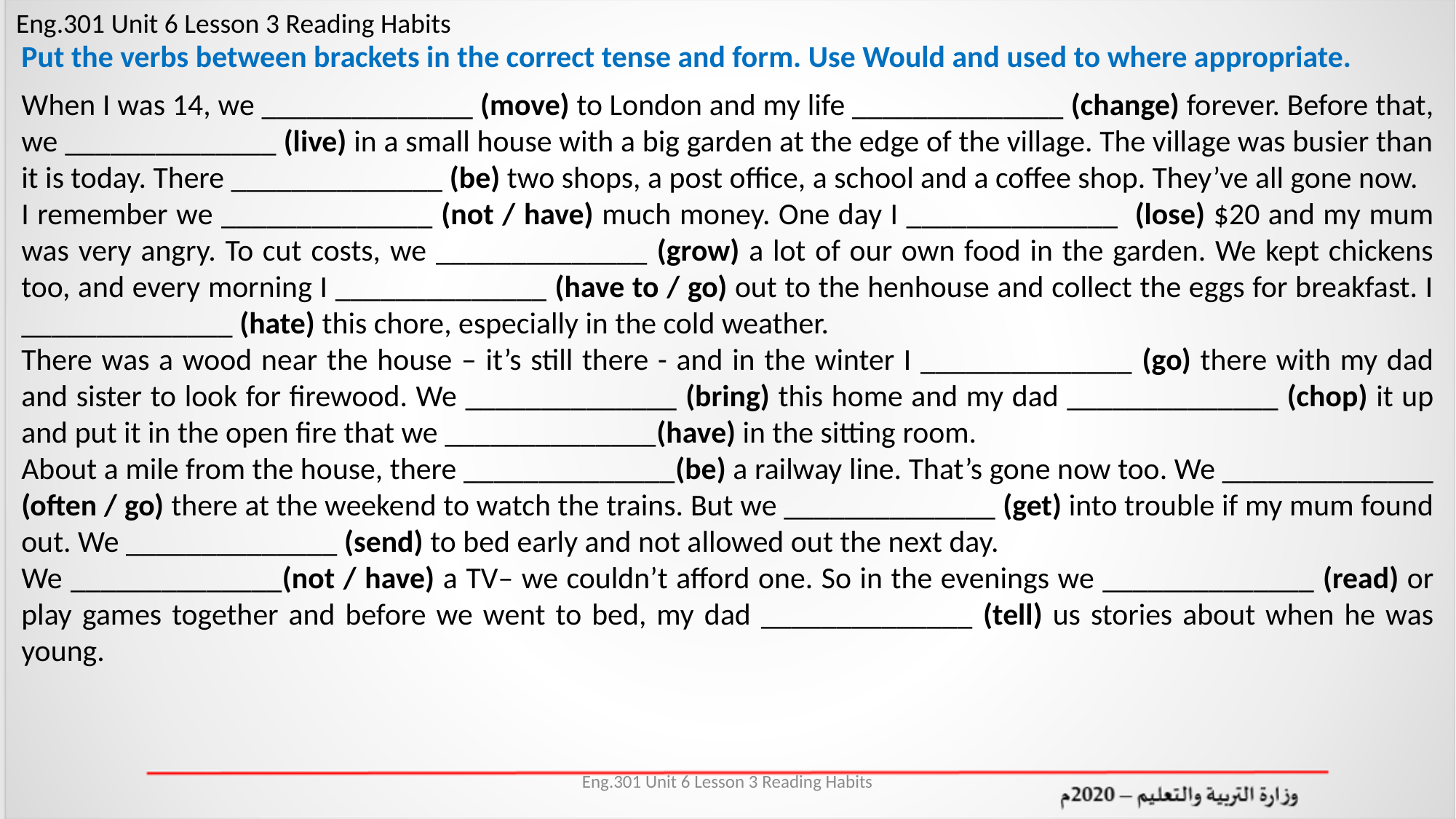

Put the verbs between brackets in the correct tense and form. Use Would and used to where appropriate.
When I was 14, we ______________ (move) to London and my life ______________ (change) forever. Before that, we ______________ (live) in a small house with a big garden at the edge of the village. The village was busier than it is today. There ______________ (be) two shops, a post office, a school and a coffee shop. They’ve all gone now.
I remember we ______________ (not / have) much money. One day I ______________  (lose) $20 and my mum was very angry. To cut costs, we ______________ (grow) a lot of our own food in the garden. We kept chickens too, and every morning I ______________ (have to / go) out to the henhouse and collect the eggs for breakfast. I ______________ (hate) this chore, especially in the cold weather.
There was a wood near the house – it’s still there - and in the winter I ______________ (go) there with my dad and sister to look for firewood. We ______________ (bring) this home and my dad ______________ (chop) it up and put it in the open fire that we ______________(have) in the sitting room.
About a mile from the house, there ______________(be) a railway line. That’s gone now too. We ______________ (often / go) there at the weekend to watch the trains. But we ______________ (get) into trouble if my mum found out. We ______________ (send) to bed early and not allowed out the next day.
We ______________(not / have) a TV– we couldn’t afford one. So in the evenings we ______________ (read) or play games together and before we went to bed, my dad ______________ (tell) us stories about when he was young.

Eng.301 Unit 6 Lesson 3 Reading Habits